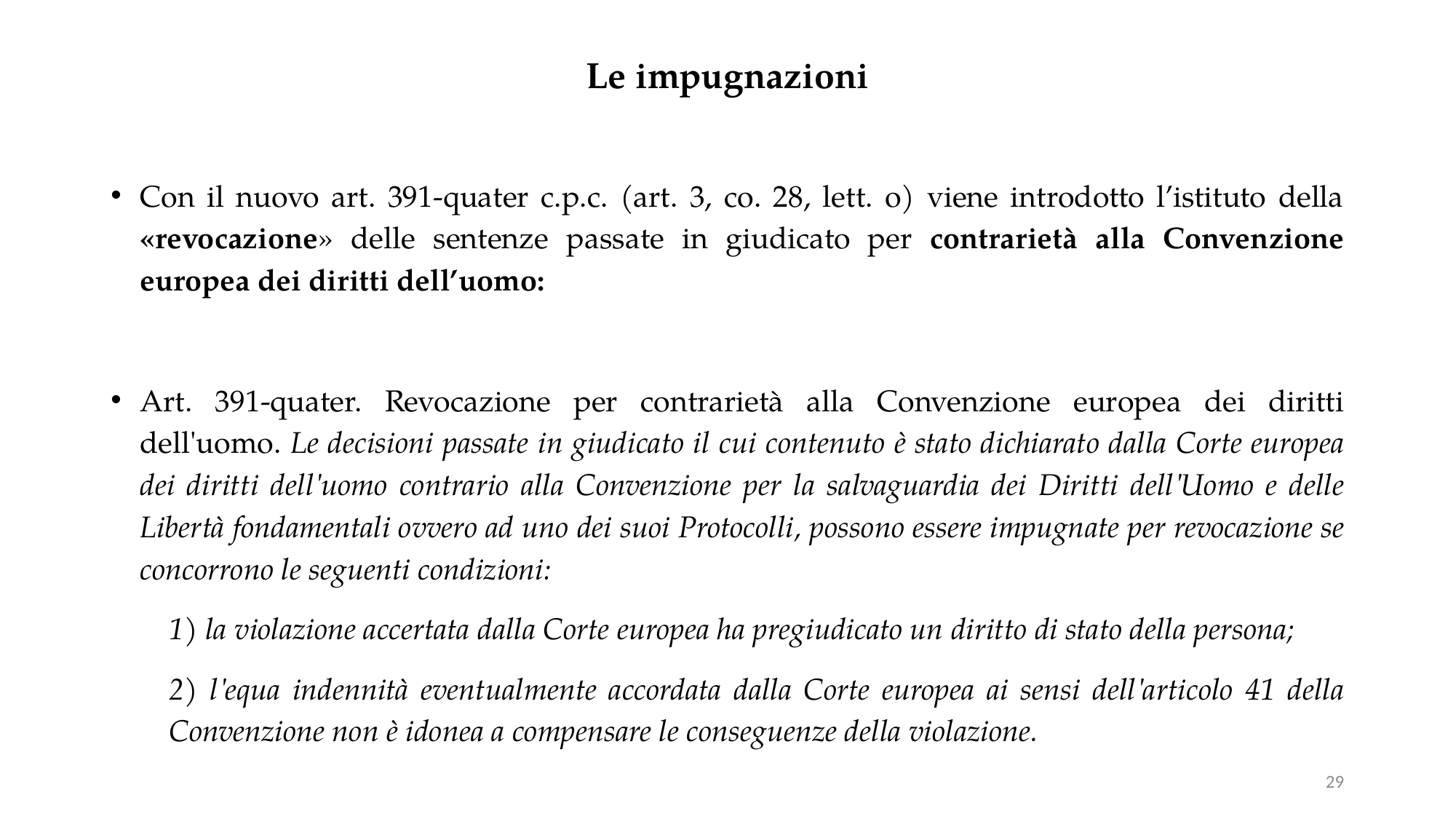

# Le impugnazioni

Con il nuovo art. 391-quater c.p.c. (art. 3, co. 28, lett. o) viene introdotto l’istituto della «revocazione» delle sentenze passate in giudicato per contrarietà alla Convenzione europea dei diritti dell’uomo:

Art. 391-quater. Revocazione per contrarietà alla Convenzione europea dei diritti dell'uomo. Le decisioni passate in giudicato il cui contenuto è stato dichiarato dalla Corte europea dei diritti dell'uomo contrario alla Convenzione per la salvaguardia dei Diritti dell'Uomo e delle Libertà fondamentali ovvero ad uno dei suoi Protocolli, possono essere impugnate per revocazione se concorrono le seguenti condizioni:
1) la violazione accertata dalla Corte europea ha pregiudicato un diritto di stato della persona;
2) l'equa indennità eventualmente accordata dalla Corte europea ai sensi dell'articolo 41 della Convenzione non è idonea a compensare le conseguenze della violazione.

29